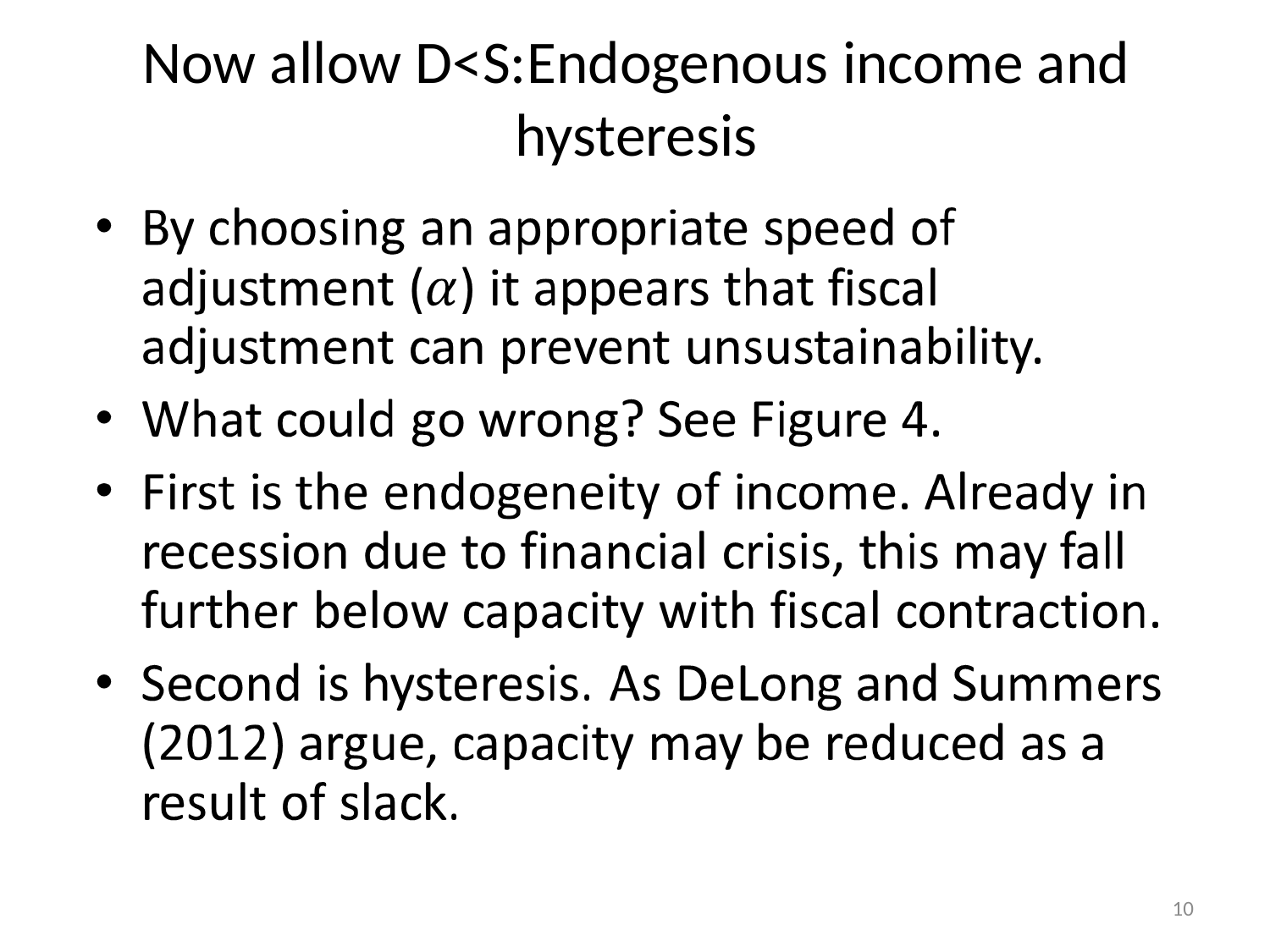

# Now allow D<S:Endogenous income and hysteresis
 e
10